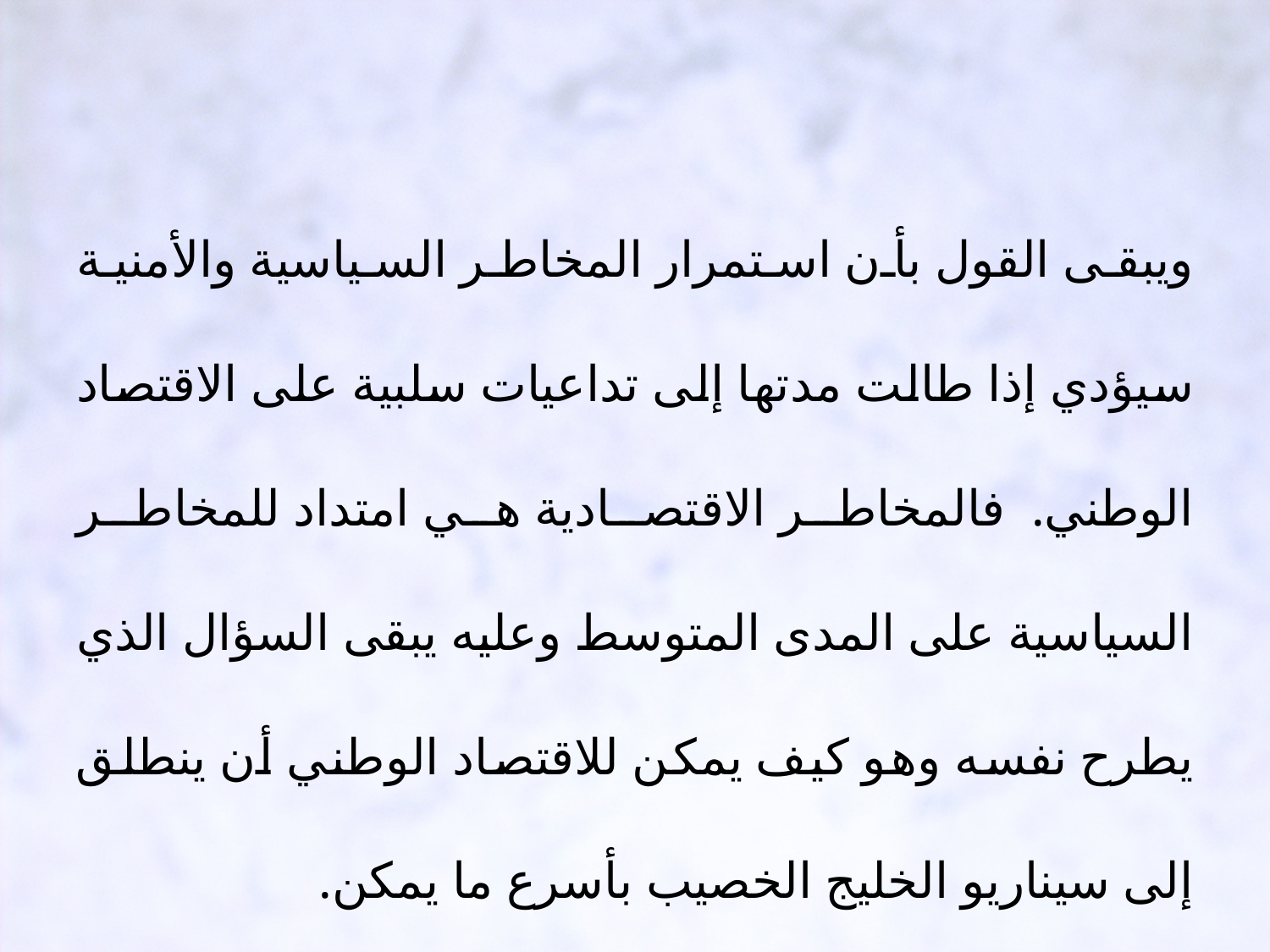

ويبقى القول بأن استمرار المخاطر السياسية والأمنية سيؤدي إذا طالت مدتها إلى تداعيات سلبية على الاقتصاد الوطني.  فالمخاطر الاقتصادية هي امتداد للمخاطر السياسية على المدى المتوسط وعليه يبقى السؤال الذي يطرح نفسه وهو كيف يمكن للاقتصاد الوطني أن ينطلق إلى سيناريو الخليج الخصيب بأسرع ما يمكن.